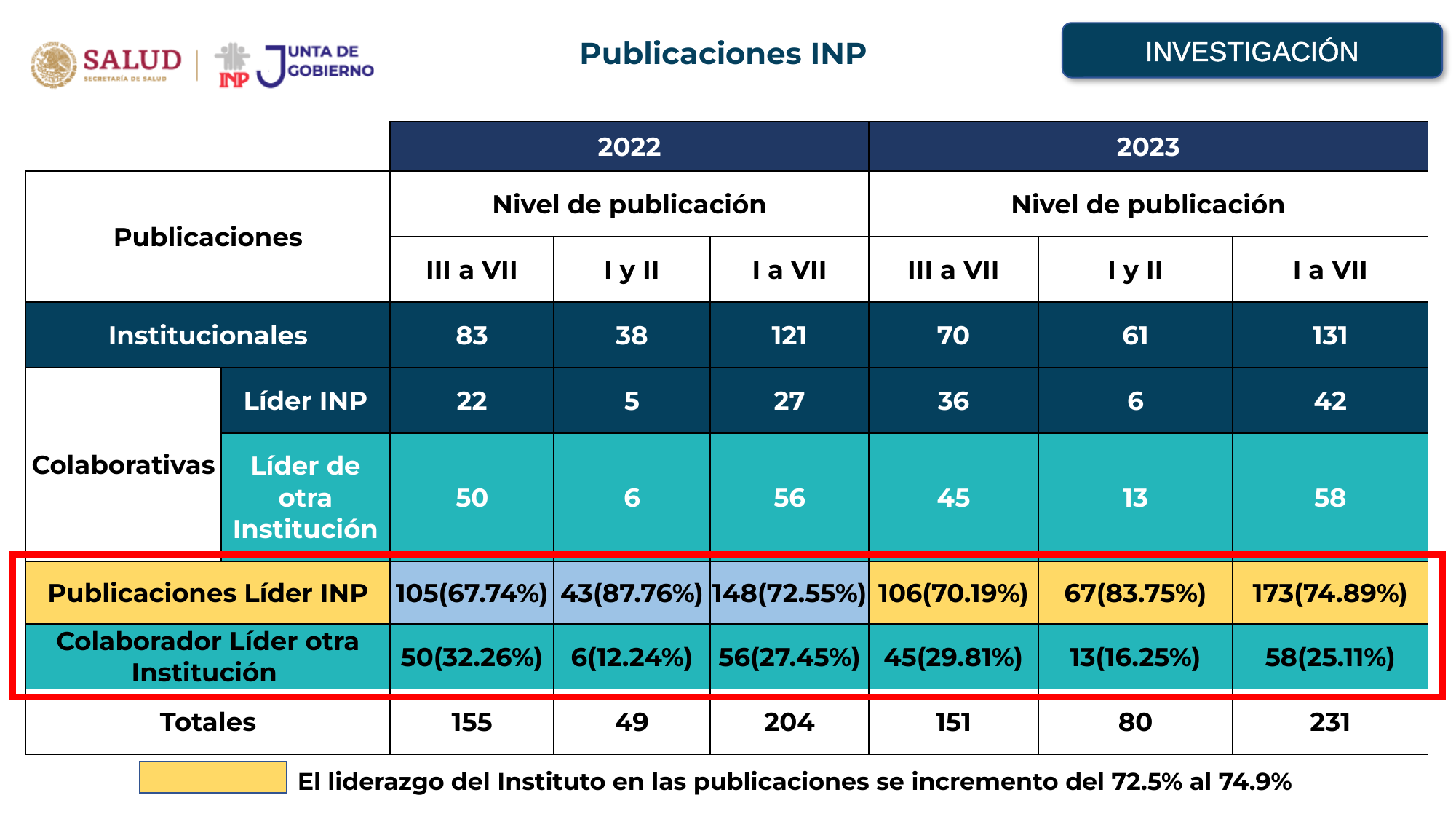

INVESTIGACIÓN
Publicaciones INP
|  |  | 2022 |  |  | 2023 |  |  |
| --- | --- | --- | --- | --- | --- | --- | --- |
| Publicaciones |  | Nivel de publicación |  |  | Nivel de publicación |  |  |
|  |  | III a VII | I y II | I a VII | III a VII | I y II | I a VII |
| Institucionales |  | 83 | 38 | 121 | 70 | 61 | 131 |
| Colaborativas | Líder INP | 22 | 5 | 27 | 36 | 6 | 42 |
|  | Líder de otra Institución | 50 | 6 | 56 | 45 | 13 | 58 |
| Publicaciones Líder INP |  | 105(67.74%) | 43(87.76%) | 148(72.55%) | 106(70.19%) | 67(83.75%) | 173(74.89%) |
| Colaborador Líder otra Institución |  | 50(32.26%) | 6(12.24%) | 56(27.45%) | 45(29.81%) | 13(16.25%) | 58(25.11%) |
| Totales |  | 155 | 49 | 204 | 151 | 80 | 231 |

El liderazgo del Instituto en las publicaciones se incremento del 72.5% al 74.9%